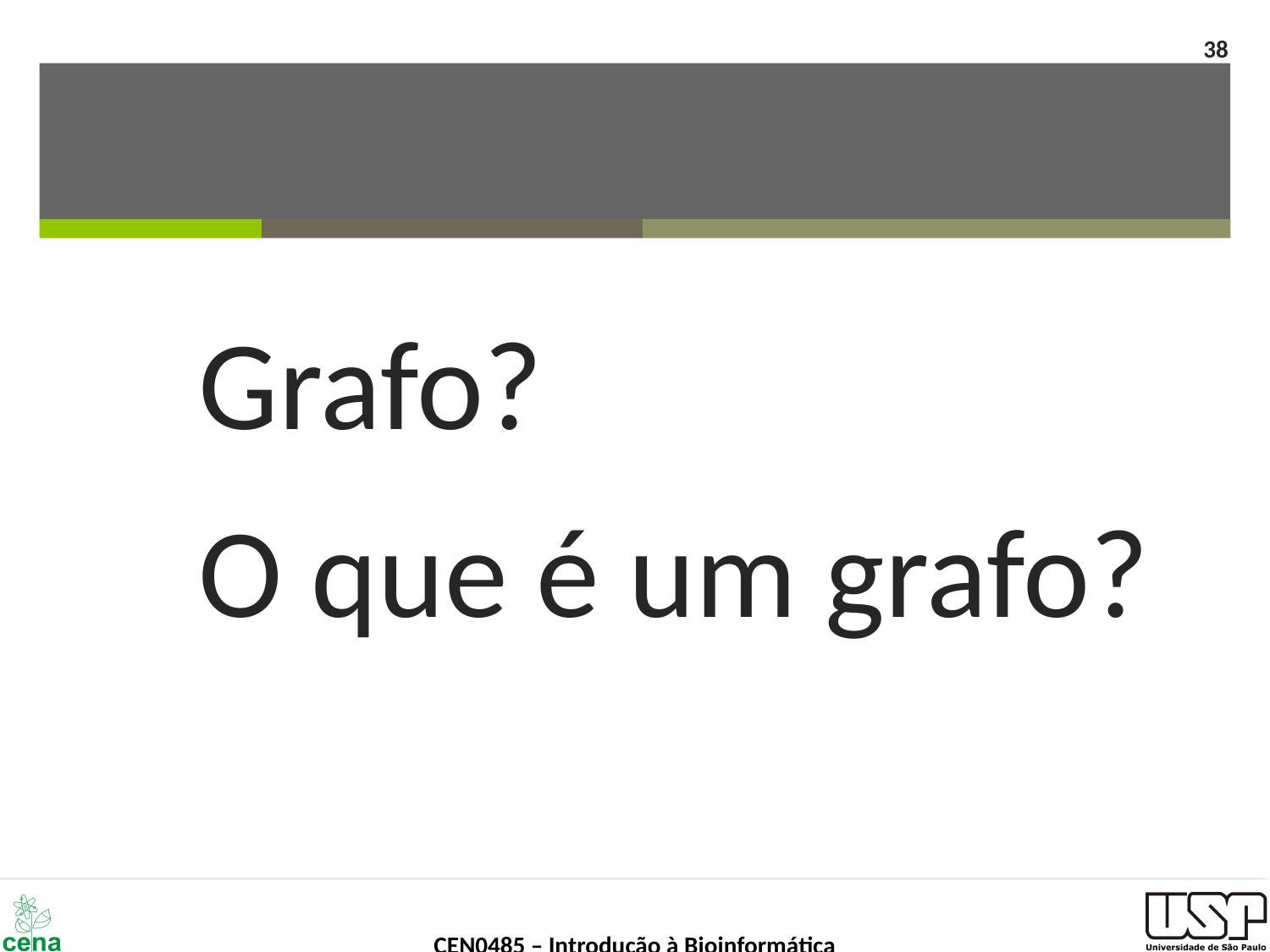

38
#
Grafo?
O que é um grafo?